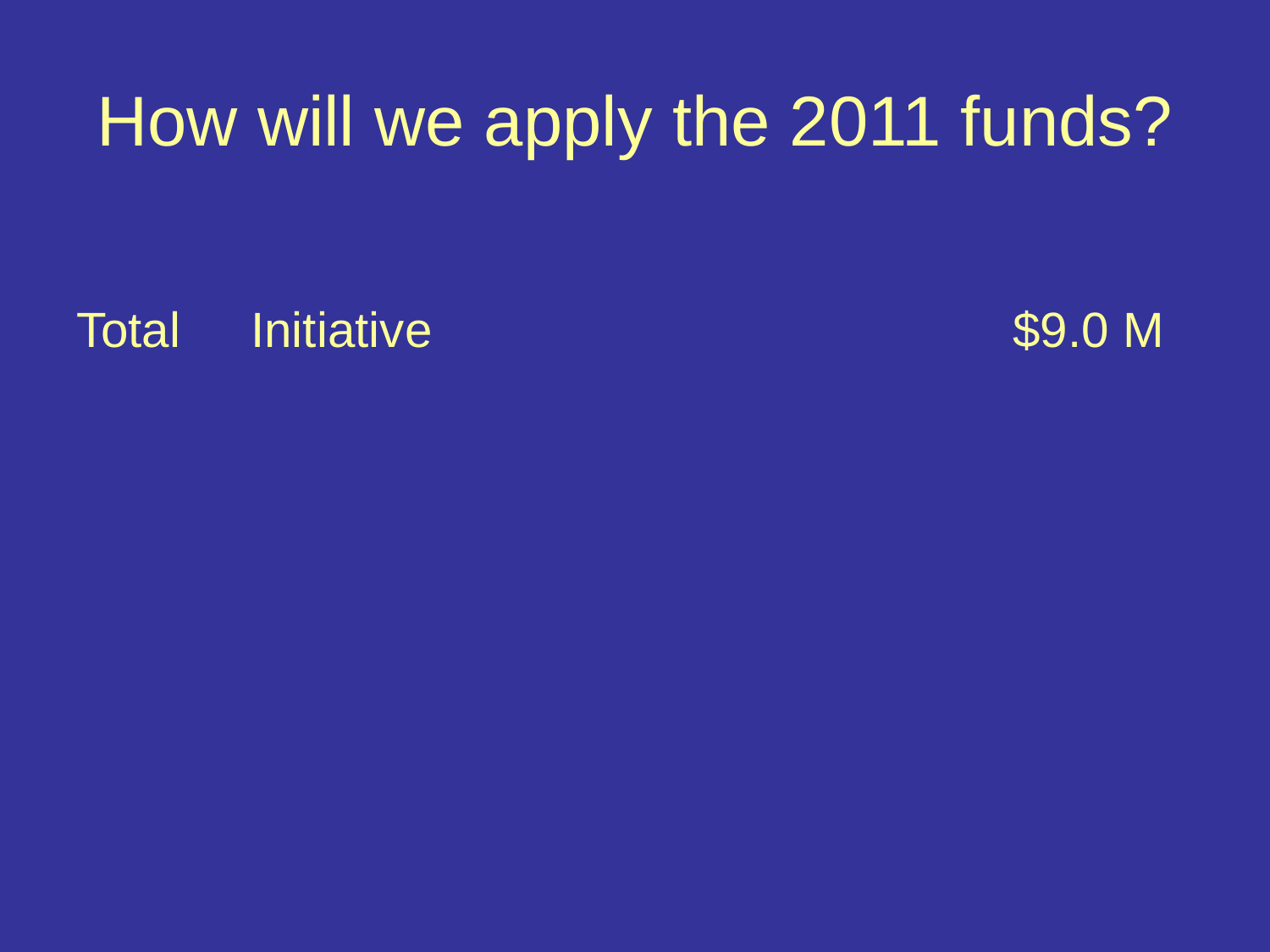

# How will we apply the 2011 funds?

Total	Initiative					$9.0 M